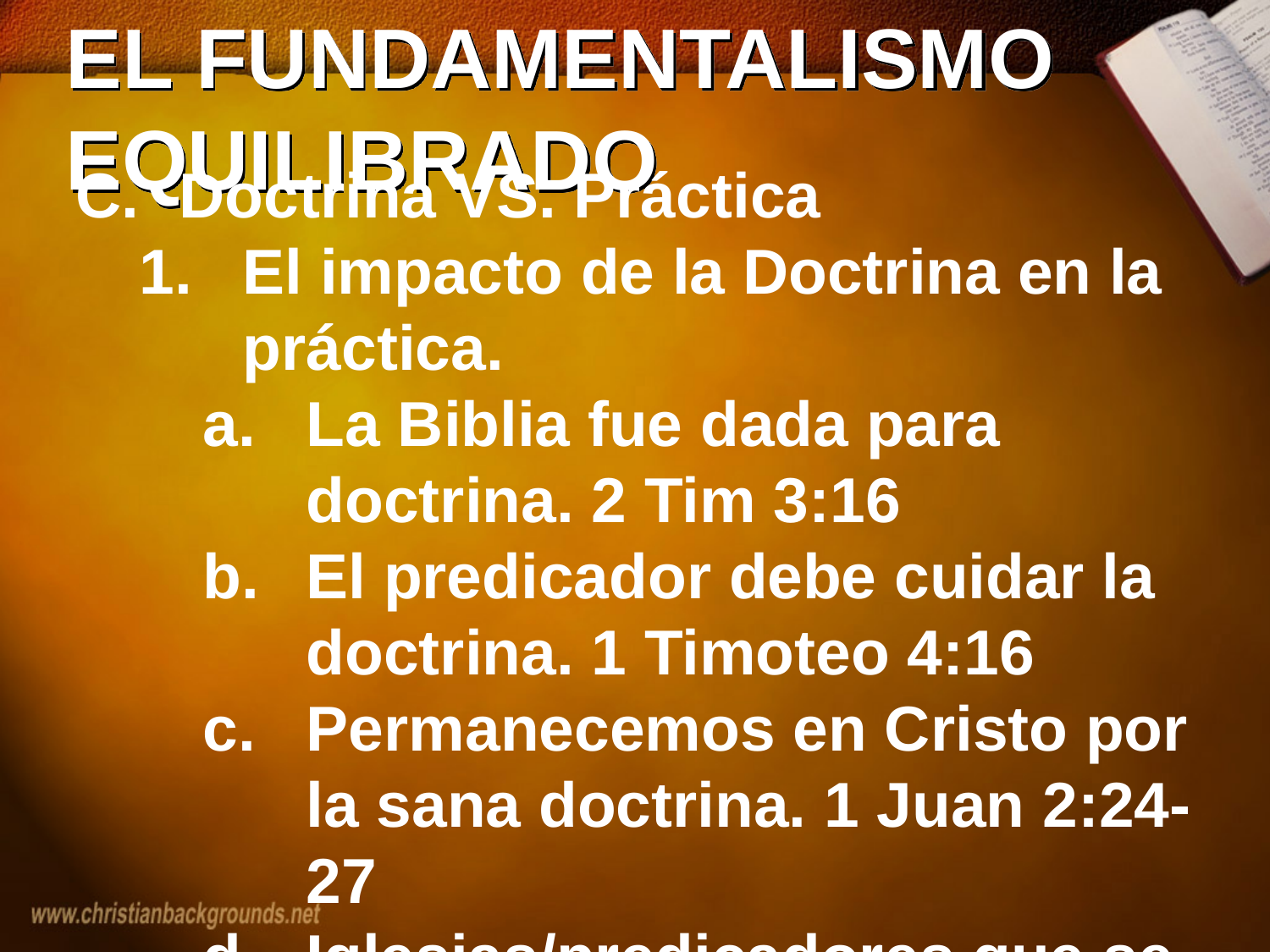

# EL FUNDAMENTALISMO EQUILIBRADO
Doctrina VS. Práctica
El impacto de la Doctrina en la práctica.
La Biblia fue dada para doctrina. 2 Tim 3:16
El predicador debe cuidar la doctrina. 1 Timoteo 4:16
Permanecemos en Cristo por la sana doctrina. 1 Juan 2:24-27
Iglesias/predicadores que se alejan del fundamentalismo.